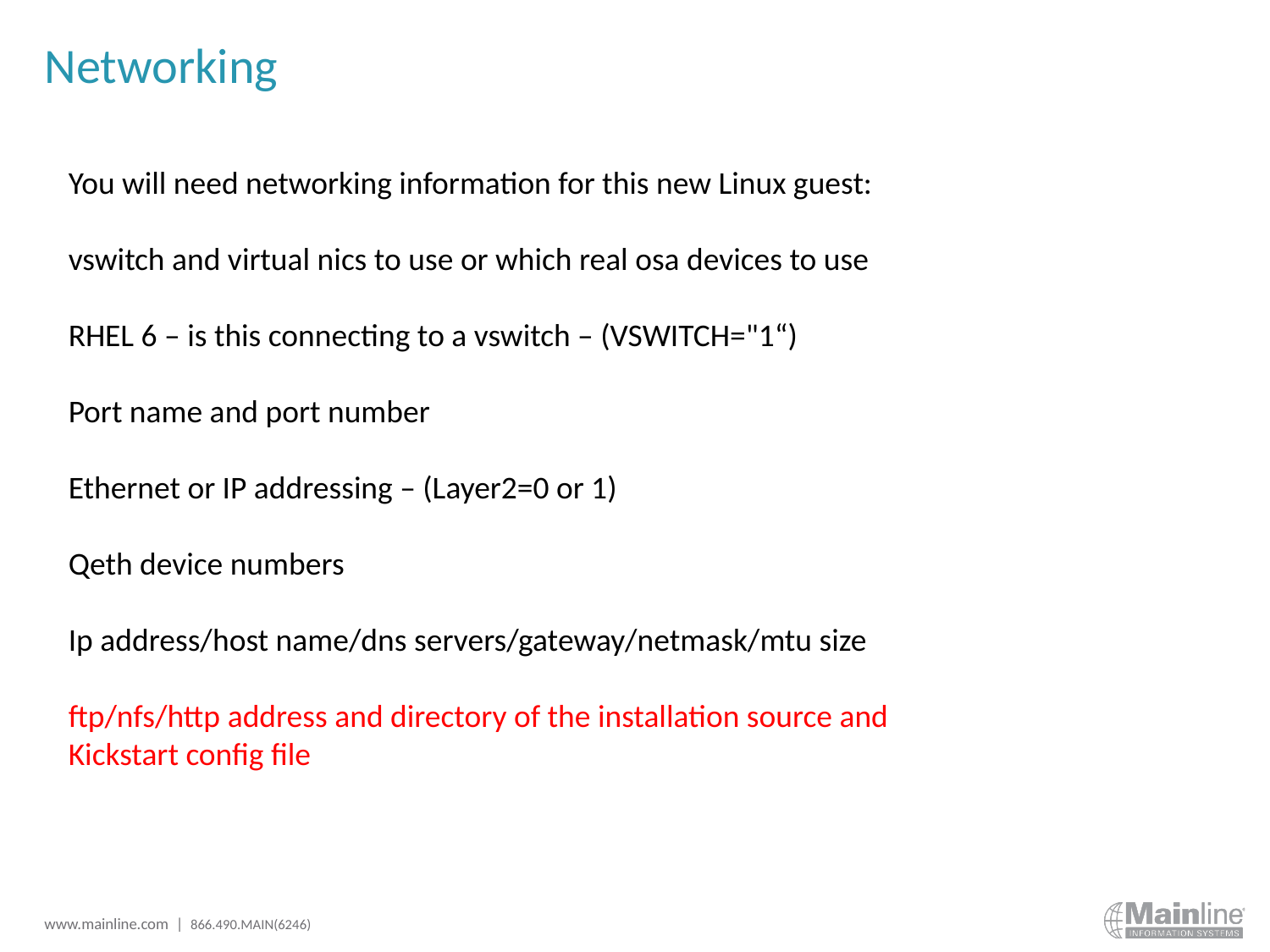

# Networking

You will need networking information for this new Linux guest:

vswitch and virtual nics to use or which real osa devices to use

RHEL 6 – is this connecting to a vswitch – (VSWITCH="1“)

Port name and port number

Ethernet or IP addressing – (Layer2=0 or 1)

Qeth device numbers

Ip address/host name/dns servers/gateway/netmask/mtu size

ftp/nfs/http address and directory of the installation source and
Kickstart config file